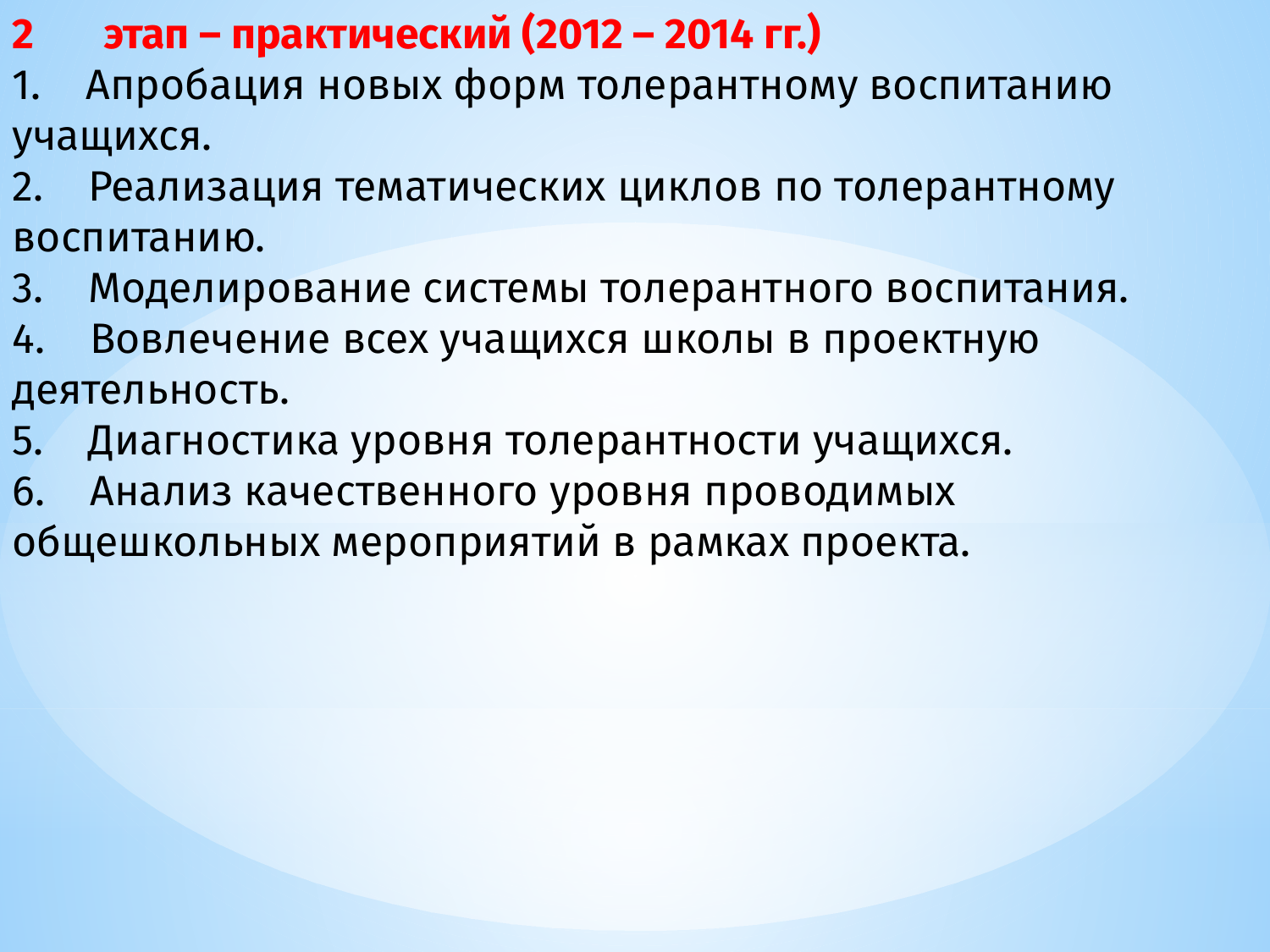

2       этап – практический (2012 – 2014 гг.)
1.    Апробация новых форм толерантному воспитанию учащихся.
2.    Реализация тематических циклов по толерантному воспитанию.
3.    Моделирование системы толерантного воспитания.
4.    Вовлечение всех учащихся школы в проектную деятельность.
5.    Диагностика уровня толерантности учащихся.
6.    Анализ качественного уровня проводимых общешкольных мероприятий в рамках проекта.